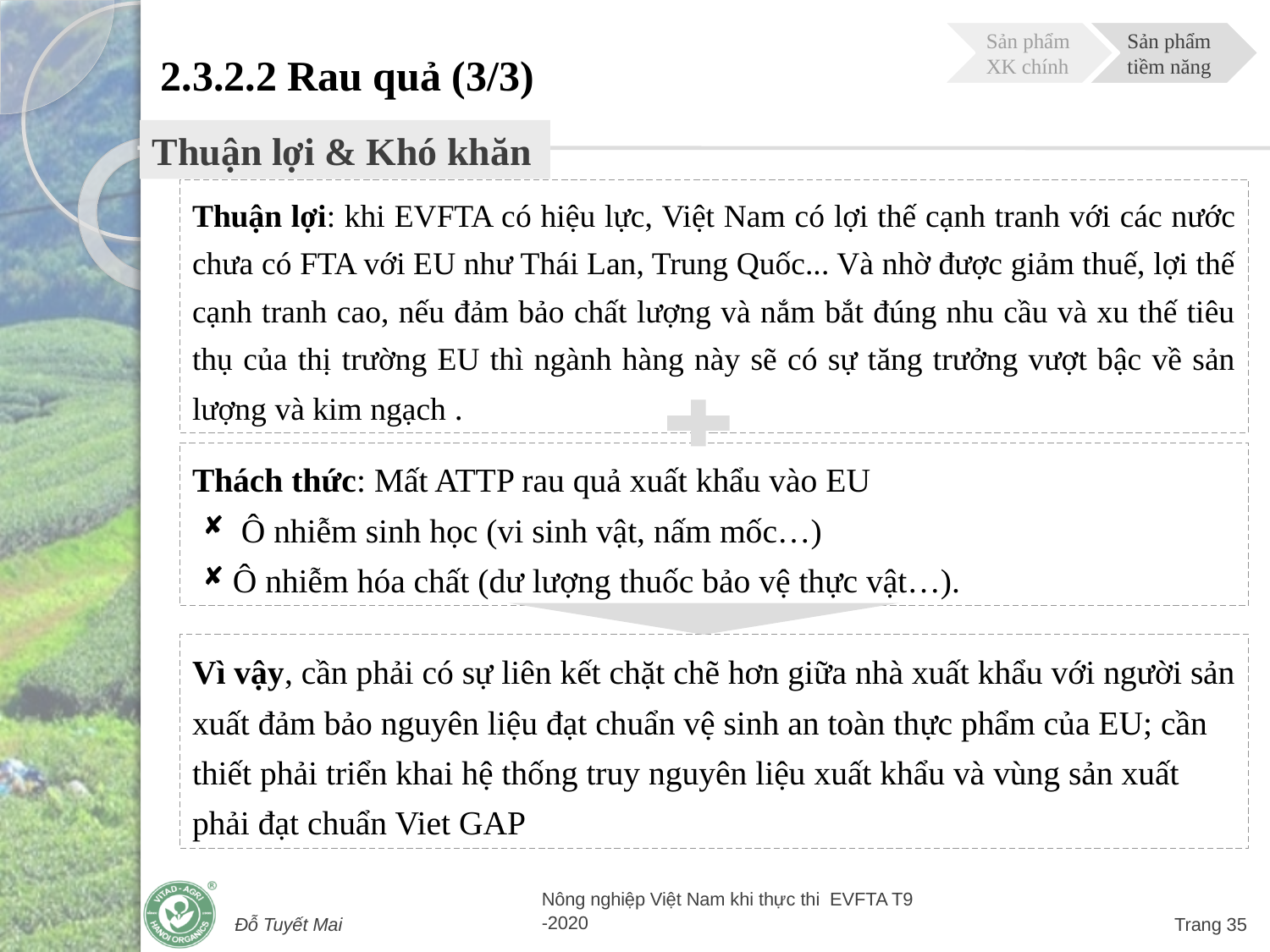

2.3.2.2 Rau quả (3/3)
Sản phẩm XK chính

Sản phẩm tiềm năng

Thuận lợi & Khó khăn
Thuận lợi: khi EVFTA có hiệu lực, Việt Nam có lợi thế cạnh tranh với các nước chưa có FTA với EU như Thái Lan, Trung Quốc... Và nhờ được giảm thuế, lợi thế cạnh tranh cao, nếu đảm bảo chất lượng và nắm bắt đúng nhu cầu và xu thế tiêu thụ của thị trường EU thì ngành hàng này sẽ có sự tăng trưởng vượt bậc về sản lượng và kim ngạch .

Thách thức: Mất ATTP rau quả xuất khẩu vào EU
 Ô nhiễm sinh học (vi sinh vật, nấm mốc…)
Ô nhiễm hóa chất (dư lượng thuốc bảo vệ thực vật…).

Vì vậy, cần phải có sự liên kết chặt chẽ hơn giữa nhà xuất khẩu với người sản xuất đảm bảo nguyên liệu đạt chuẩn vệ sinh an toàn thực phẩm của EU; cần thiết phải triển khai hệ thống truy nguyên liệu xuất khẩu và vùng sản xuất phải đạt chuẩn Viet GAP
Đỗ Tuyết Mai
Nông nghiệp Việt Nam khi thực thi  EVFTA T9 -2020
Trang 35